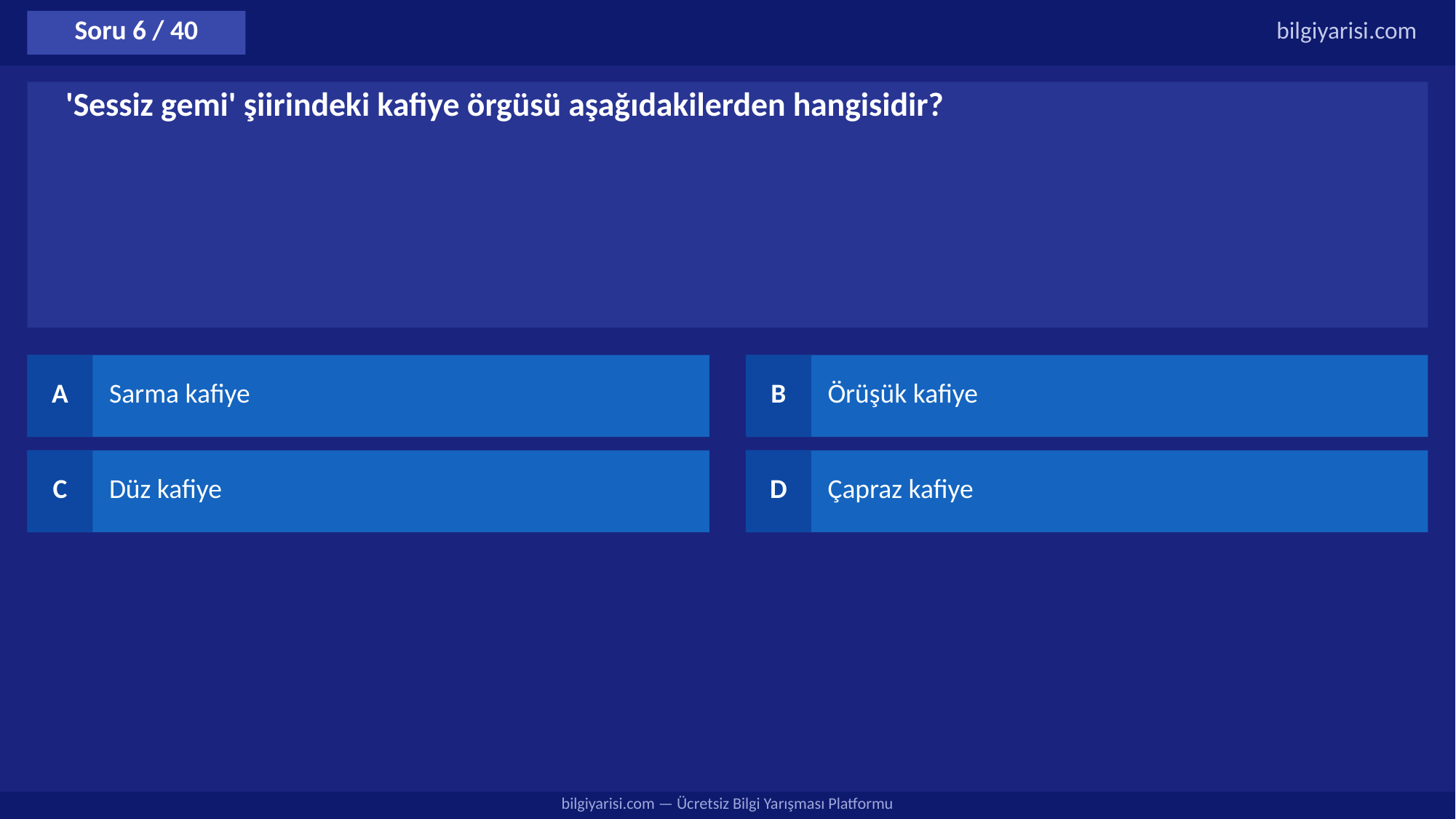

Soru 6 / 40
bilgiyarisi.com

'Sessiz gemi' şiirindeki kafiye örgüsü aşağıdakilerden hangisidir?

A
Sarma kafiye

B
Örüşük kafiye

C
Düz kafiye

D
Çapraz kafiye
bilgiyarisi.com — Ücretsiz Bilgi Yarışması Platformu